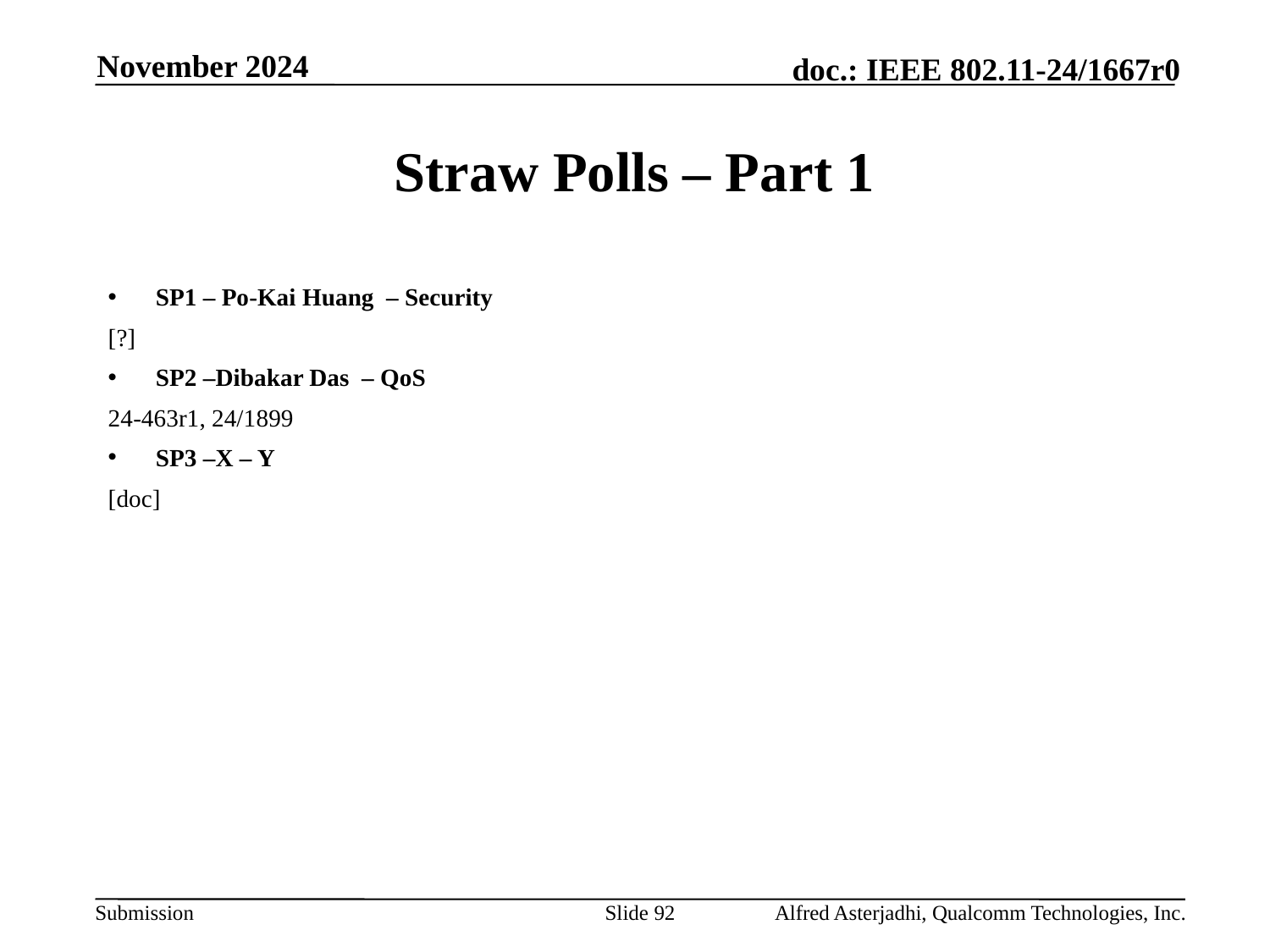

November 2024
# Straw Polls – Part 1
SP1 – Po-Kai Huang  – Security
[?]
SP2 –Dibakar Das  – QoS
24-463r1, 24/1899
SP3 –X – Y
[doc]

Slide 92
Alfred Asterjadhi, Qualcomm Technologies, Inc.